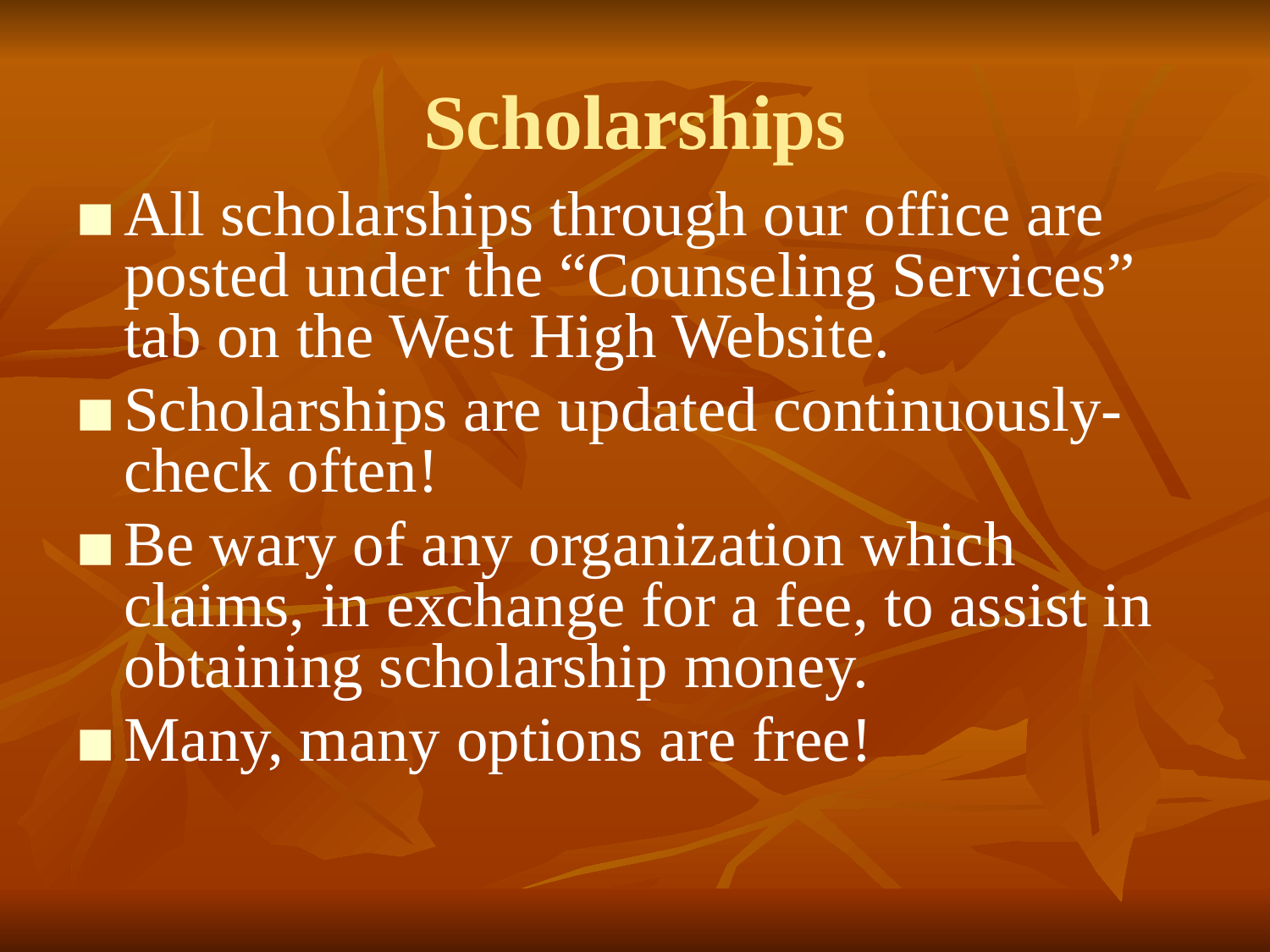

# Scholarships
All scholarships through our office are posted under the “Counseling Services” tab on the West High Website.
Scholarships are updated continuously-check often!
Be wary of any organization which claims, in exchange for a fee, to assist in obtaining scholarship money.
Many, many options are free!